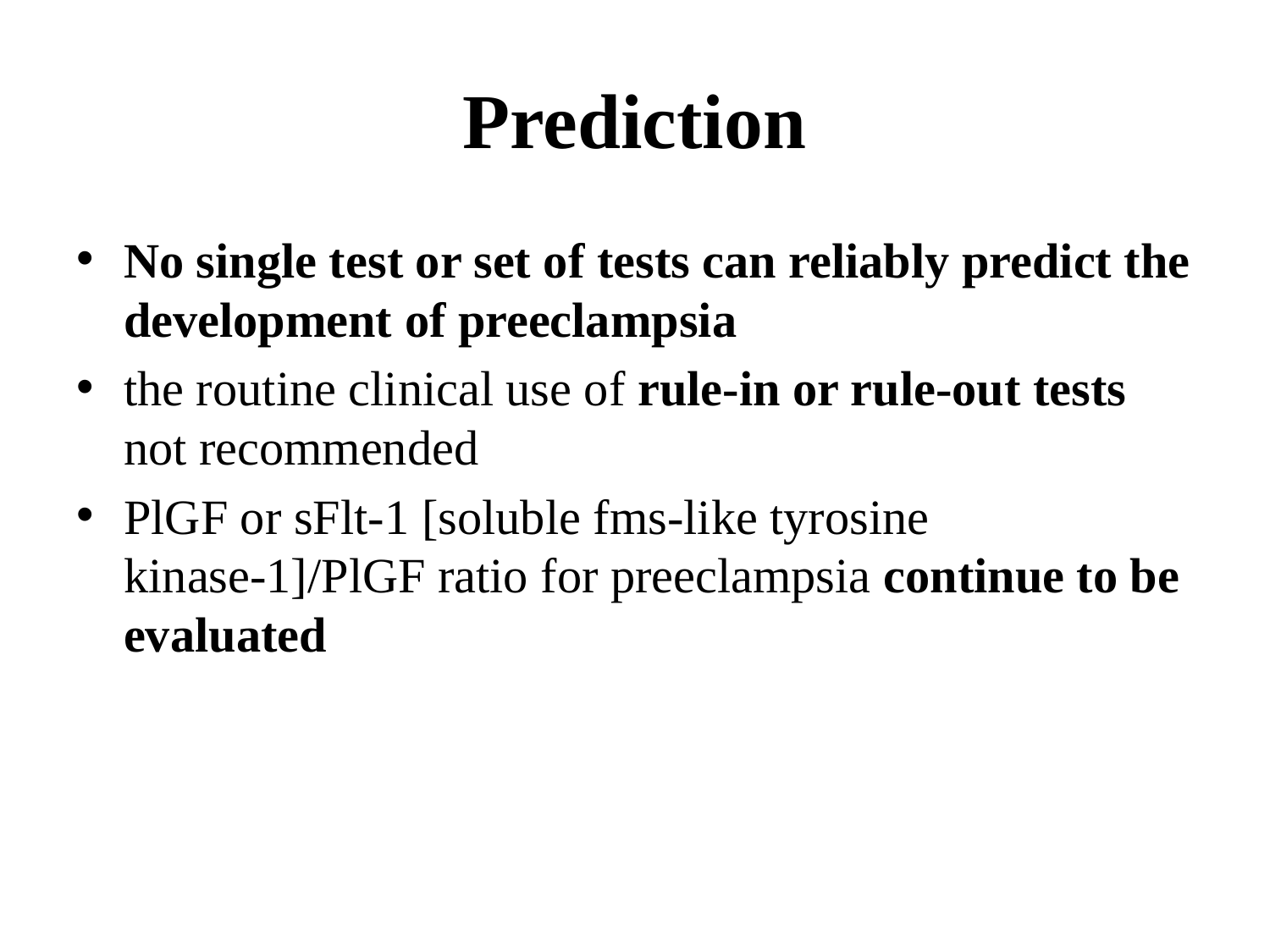

# Prediction
No single test or set of tests can reliably predict the development of preeclampsia
the routine clinical use of rule-in or rule-out tests not recommended
PlGF or sFlt-1 [soluble fms-like tyrosine kinase-1]/PlGF ratio for preeclampsia continue to be evaluated